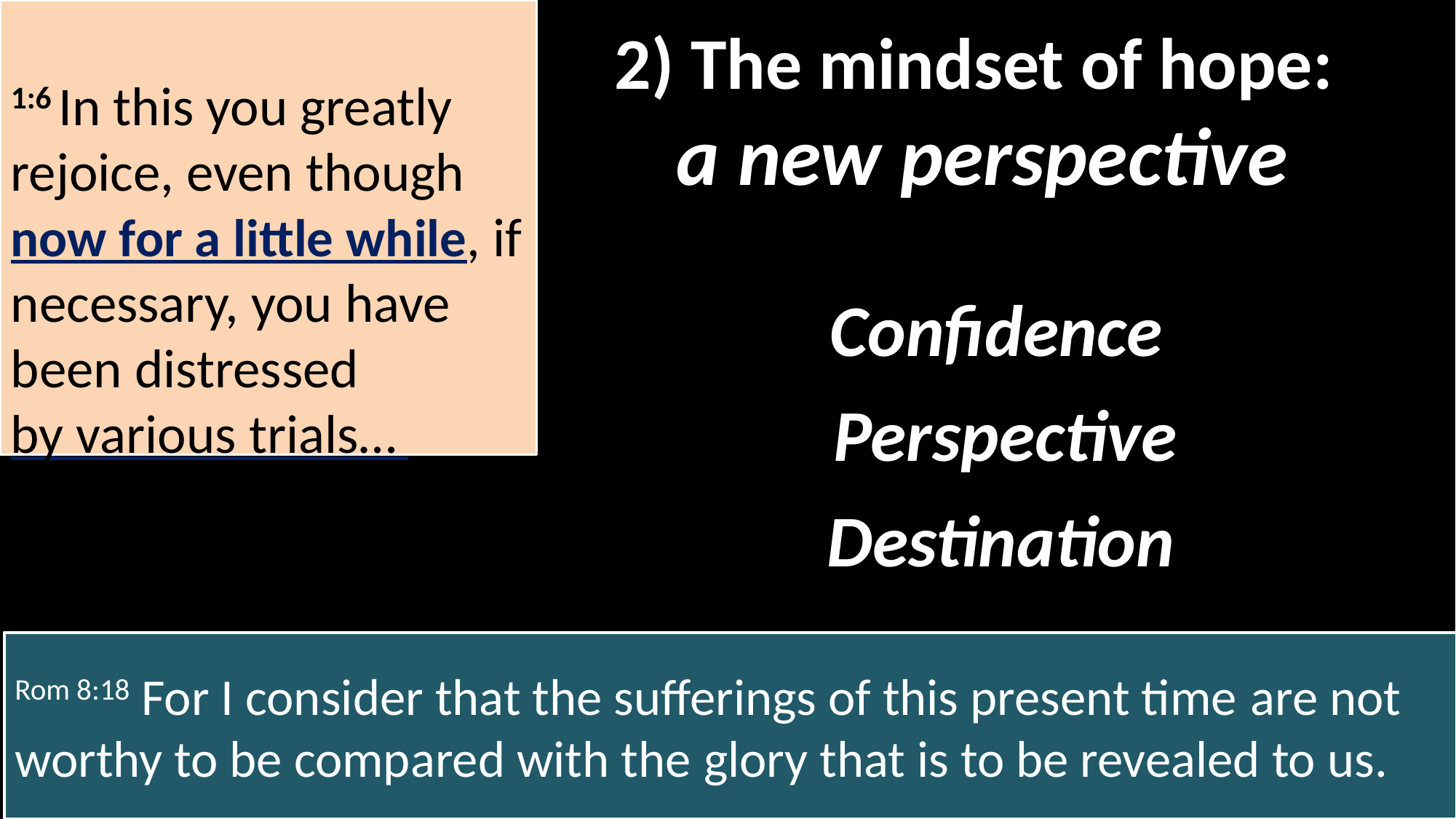

1:6 In this you greatly rejoice, even though now for a little while, if necessary, you have been distressed by various trials…

1:6 In this you greatly rejoice, even though now for a little while, if necessary, you have been distressed by various trials…
2) The mindset of hope:
a new perspective
Confidence
Perspective
Destination
Rom 8:18 For I consider that the sufferings of this present time are not worthy to be compared with the glory that is to be revealed to us.
The presence of hope dramatically changes the experience of suffering